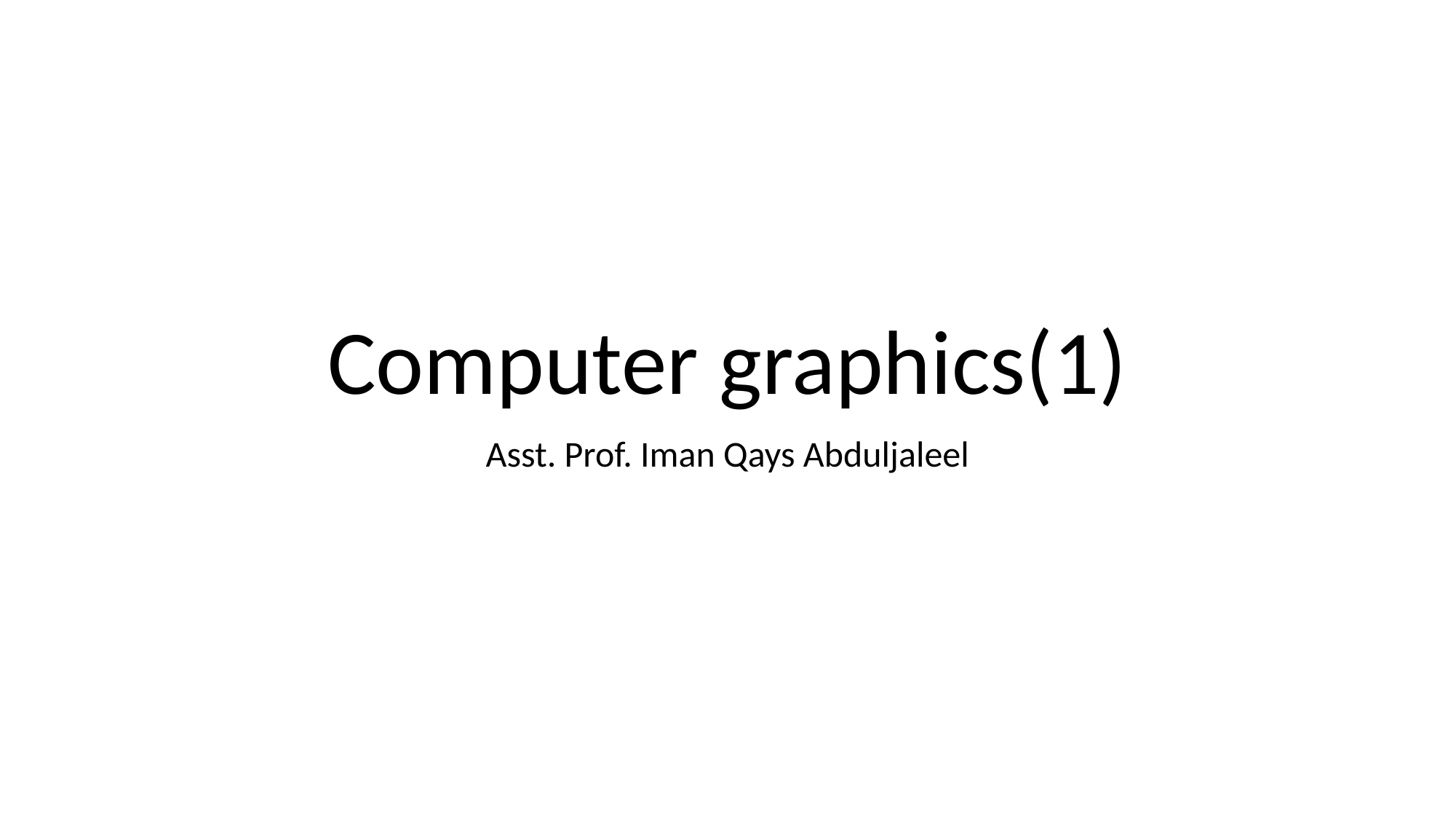

# Computer graphics(1)
Asst. Prof. Iman Qays Abduljaleel